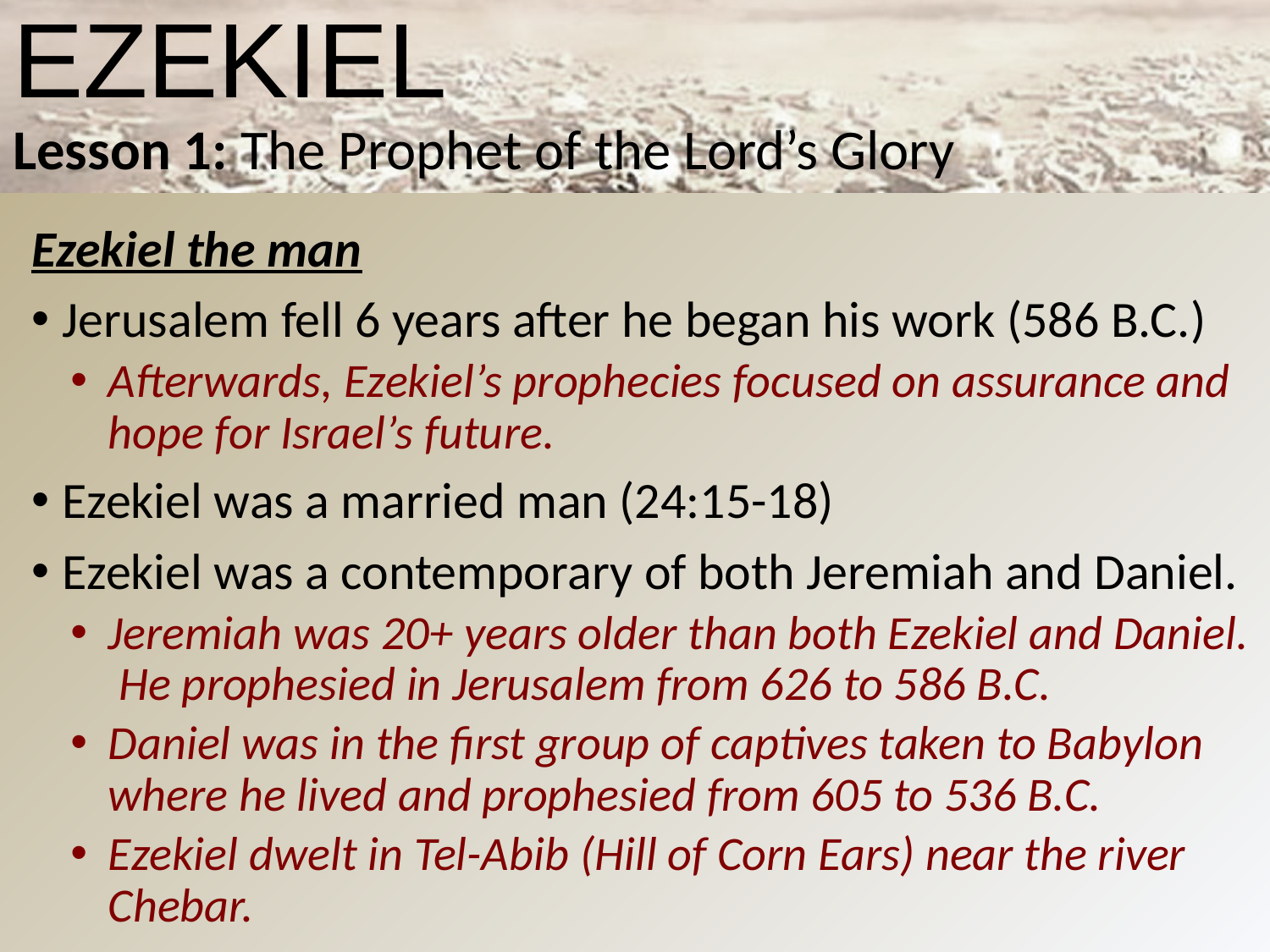

Ezekiel
Lesson 1: The Prophet of the Lord’s Glory
Ezekiel the man
Jerusalem fell 6 years after he began his work (586 B.C.)
Afterwards, Ezekiel’s prophecies focused on assurance and hope for Israel’s future.
Ezekiel was a married man (24:15-18)
Ezekiel was a contemporary of both Jeremiah and Daniel.
Jeremiah was 20+ years older than both Ezekiel and Daniel.  He prophesied in Jerusalem from 626 to 586 B.C.
Daniel was in the first group of captives taken to Babylon where he lived and prophesied from 605 to 536 B.C.
Ezekiel dwelt in Tel-Abib (Hill of Corn Ears) near the river Chebar.